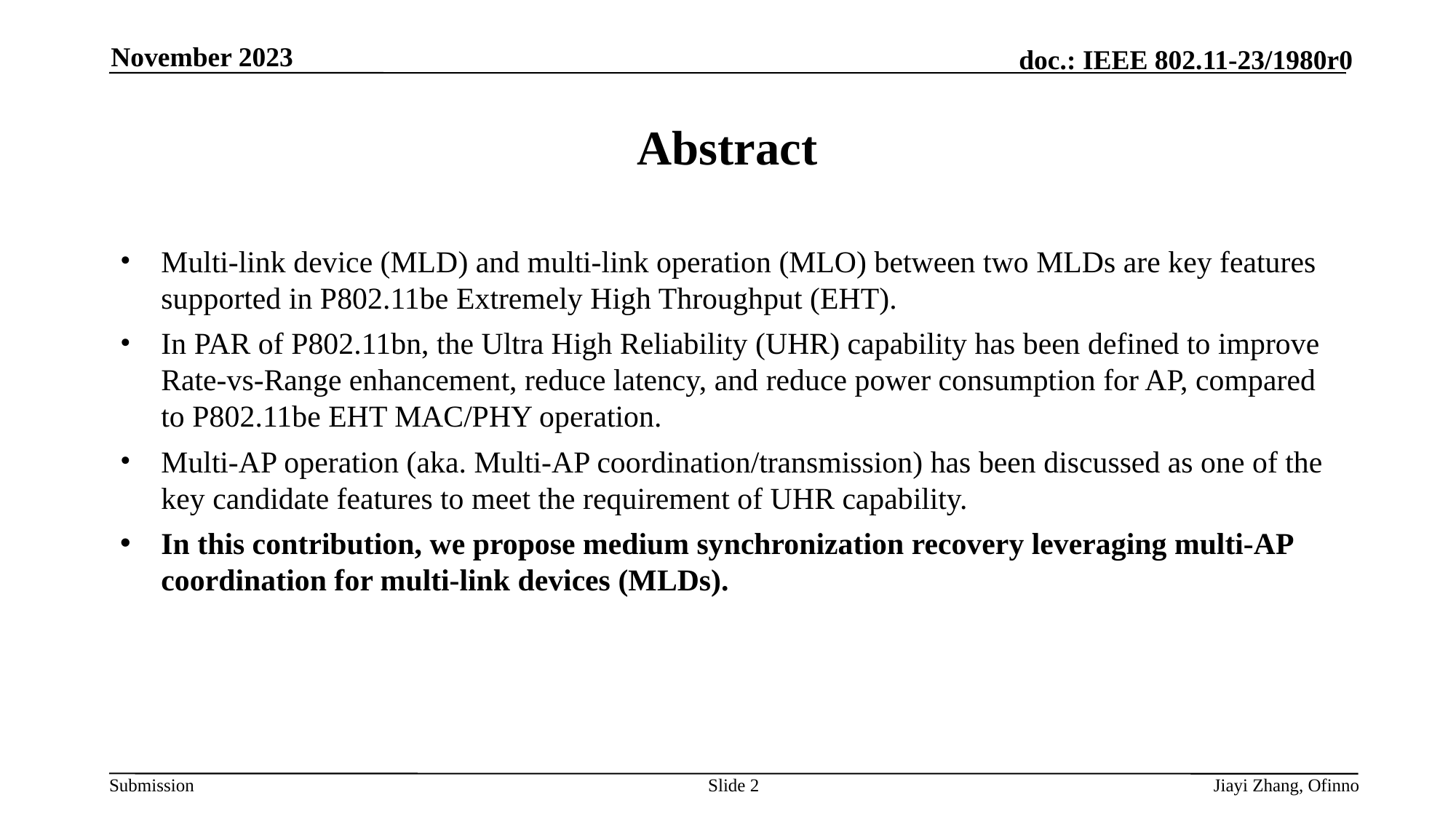

November 2023
# Abstract
Multi-link device (MLD) and multi-link operation (MLO) between two MLDs are key features supported in P802.11be Extremely High Throughput (EHT).
In PAR of P802.11bn, the Ultra High Reliability (UHR) capability has been defined to improve Rate-vs-Range enhancement, reduce latency, and reduce power consumption for AP, compared to P802.11be EHT MAC/PHY operation.
Multi-AP operation (aka. Multi-AP coordination/transmission) has been discussed as one of the key candidate features to meet the requirement of UHR capability.
In this contribution, we propose medium synchronization recovery leveraging multi-AP coordination for multi-link devices (MLDs).
Slide 2
Jiayi Zhang, Ofinno